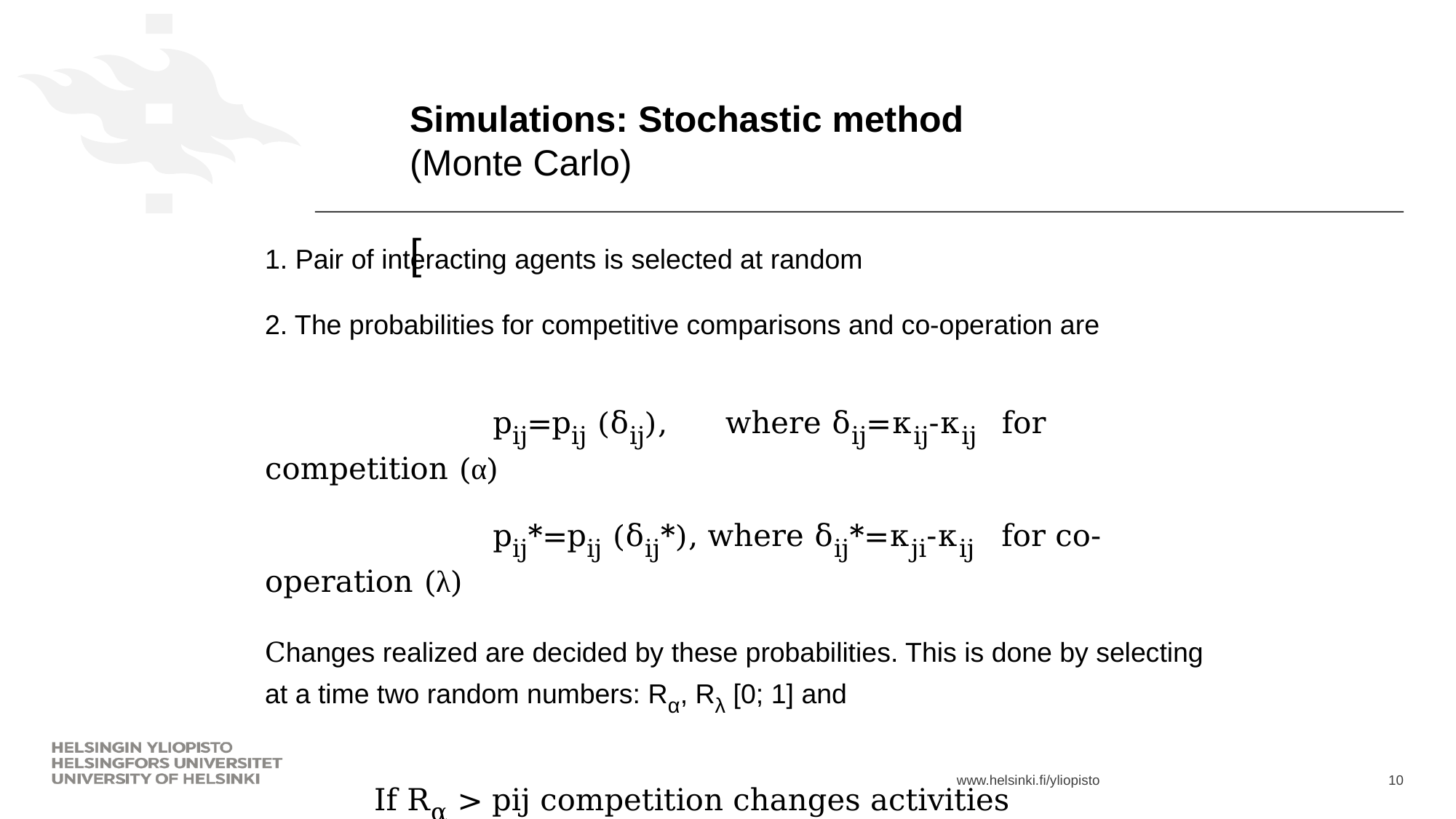

# Simulations: Stochastic method (Monte Carlo) [
1. Pair of interacting agents is selected at random

2. The probabilities for competitive comparisons and co-operation are

             	 pij=pij (δij),      where δij=κij-κij   for competition (α)
              	 pij*=pij (δij*), where δij*=κji-κij   for co-operation (λ)

Changes realized are decided by these probabilities. This is done by selecting at a time two random numbers: Rα, Rλ [0; 1] and

	If Rα > pij competition changes activities
	If Rλ >pij* co-operation changes activities

10